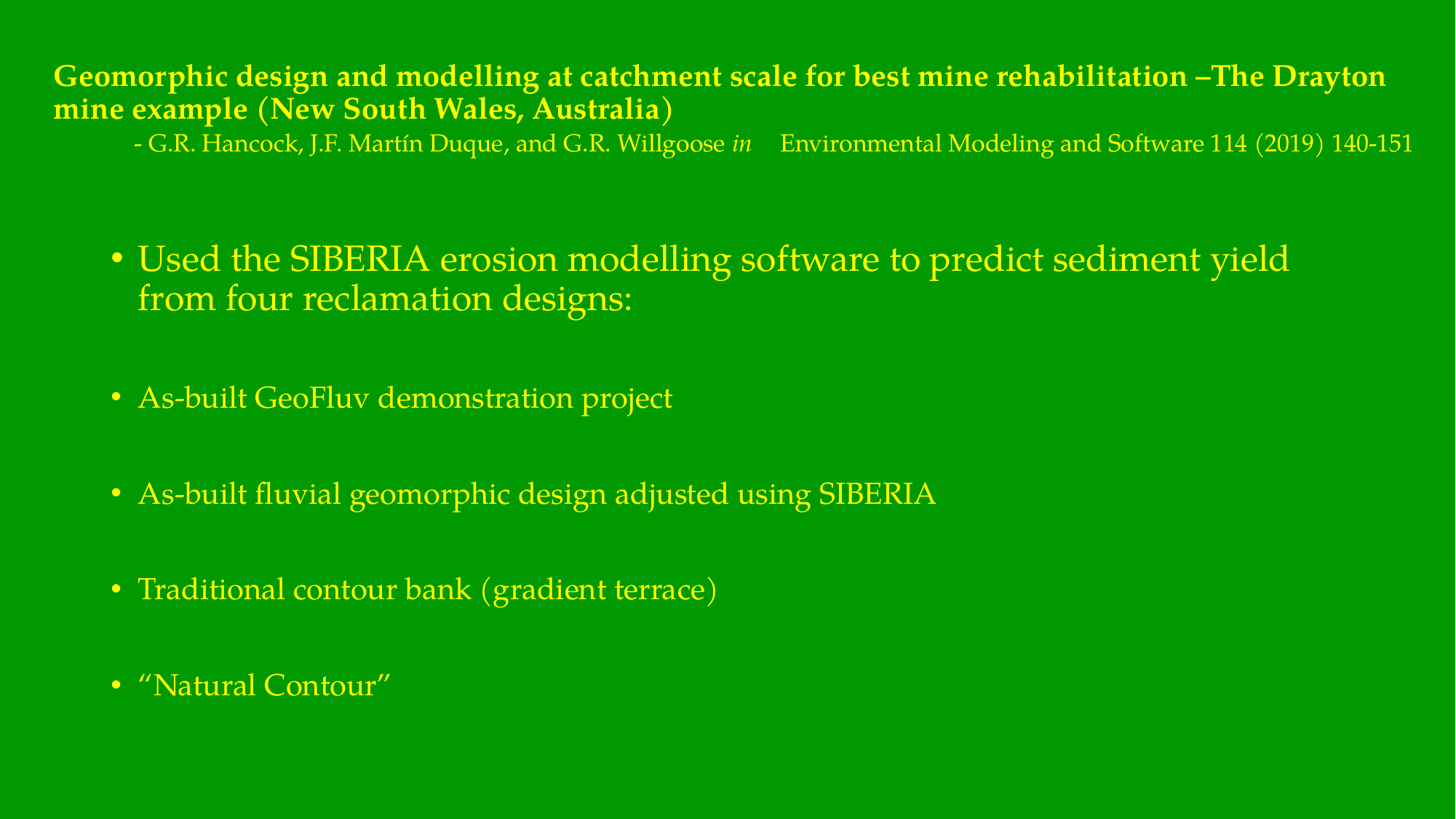

# Geomorphic design and modelling at catchment scale for best mine rehabilitation –The Drayton mine example (New South Wales, Australia) - G.R. Hancock, J.F. Martín Duque, and G.R. Willgoose in 					Environmental Modeling and Software 114 (2019) 140-151
Used the SIBERIA erosion modelling software to predict sediment yield from four reclamation designs:

As-built GeoFluv demonstration project

As-built fluvial geomorphic design adjusted using SIBERIA

Traditional contour bank (gradient terrace)

“Natural Contour”